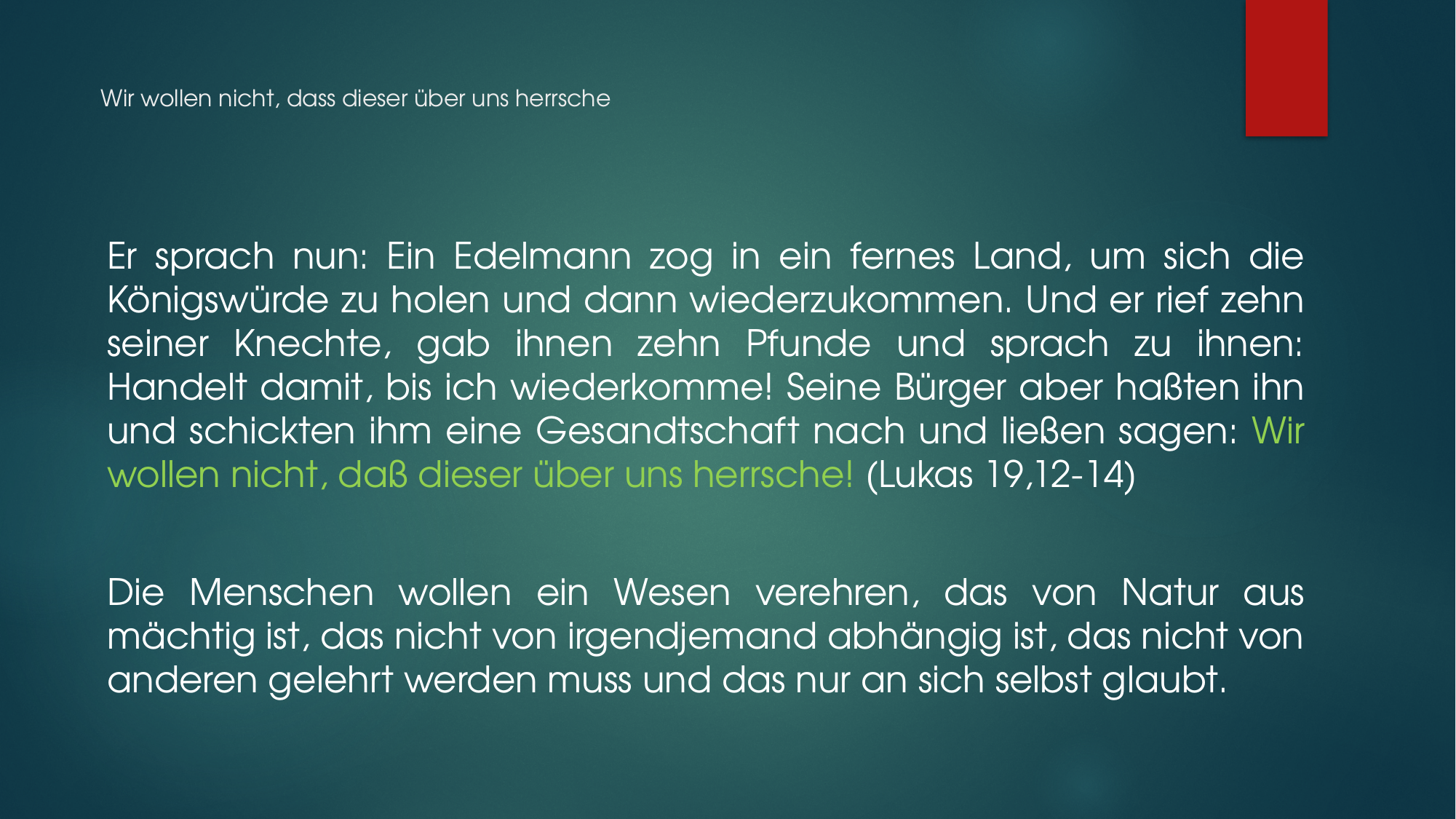

# Wir wollen nicht, dass dieser über uns herrsche
Er sprach nun: Ein Edelmann zog in ein fernes Land, um sich die Königswürde zu holen und dann wiederzukommen. Und er rief zehn seiner Knechte, gab ihnen zehn Pfunde und sprach zu ihnen: Handelt damit, bis ich wiederkomme! Seine Bürger aber haßten ihn und schickten ihm eine Gesandtschaft nach und ließen sagen: Wir wollen nicht, daß dieser über uns herrsche! (Lukas 19,12-14)

Die Menschen wollen ein Wesen verehren, das von Natur aus mächtig ist, das nicht von irgendjemand abhängig ist, das nicht von anderen gelehrt werden muss und das nur an sich selbst glaubt.